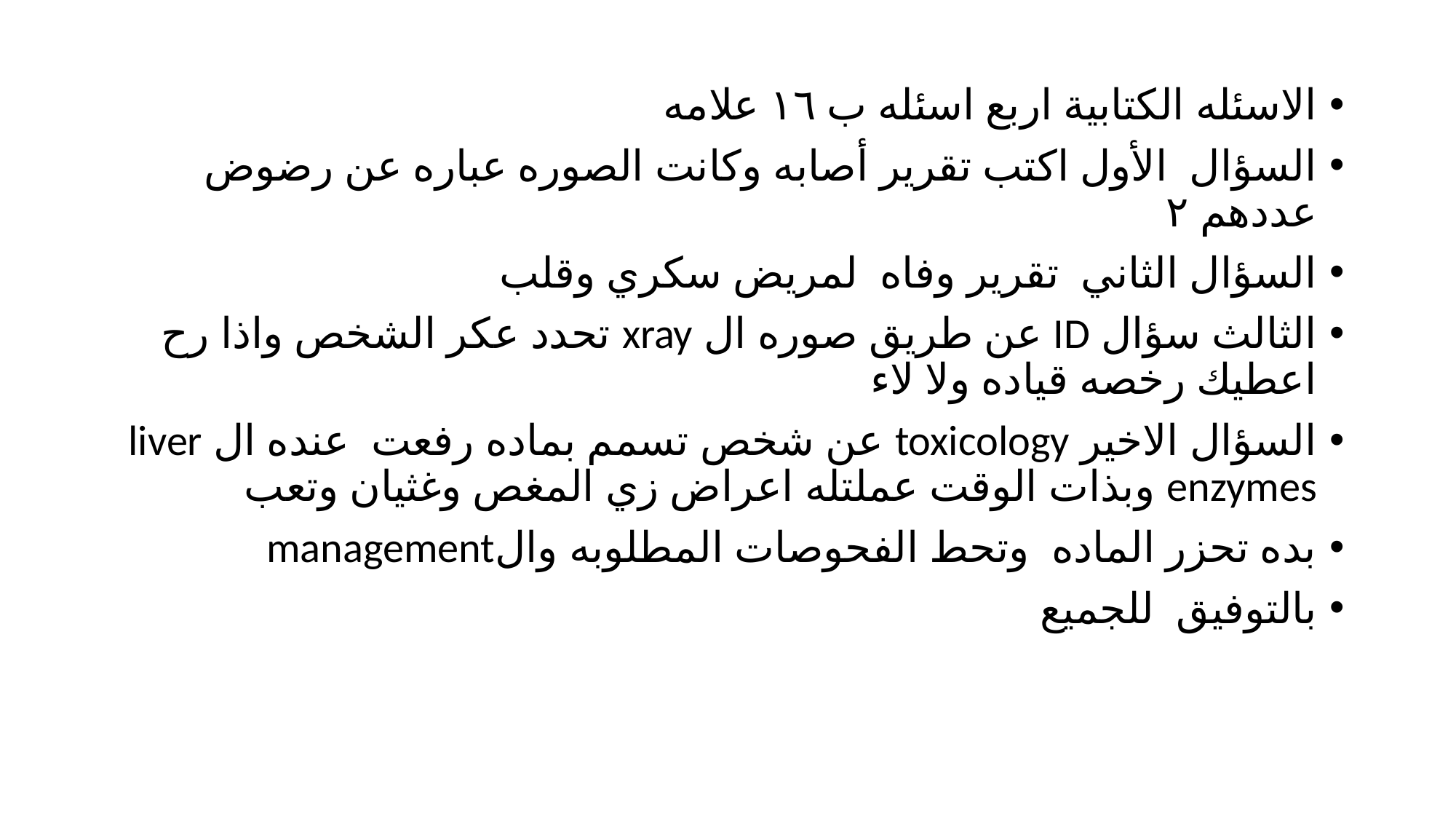

الاسئله الكتابية اربع اسئله ب ١٦ علامه
السؤال  الأول اكتب تقرير أصابه وكانت الصوره عباره عن رضوض عددهم ٢
السؤال الثاني  تقرير وفاه  لمريض سكري وقلب
الثالث سؤال ID عن طريق صوره ال xray تحدد عكر الشخص واذا رح اعطيك رخصه قياده ولا لاء
السؤال الاخير toxicology عن شخص تسمم بماده رفعت  عنده ال liver enzymes وبذات الوقت عملتله اعراض زي المغص وغثيان وتعب
بده تحزر الماده  وتحط الفحوصات المطلوبه والmanagement
بالتوفيق  للجميع